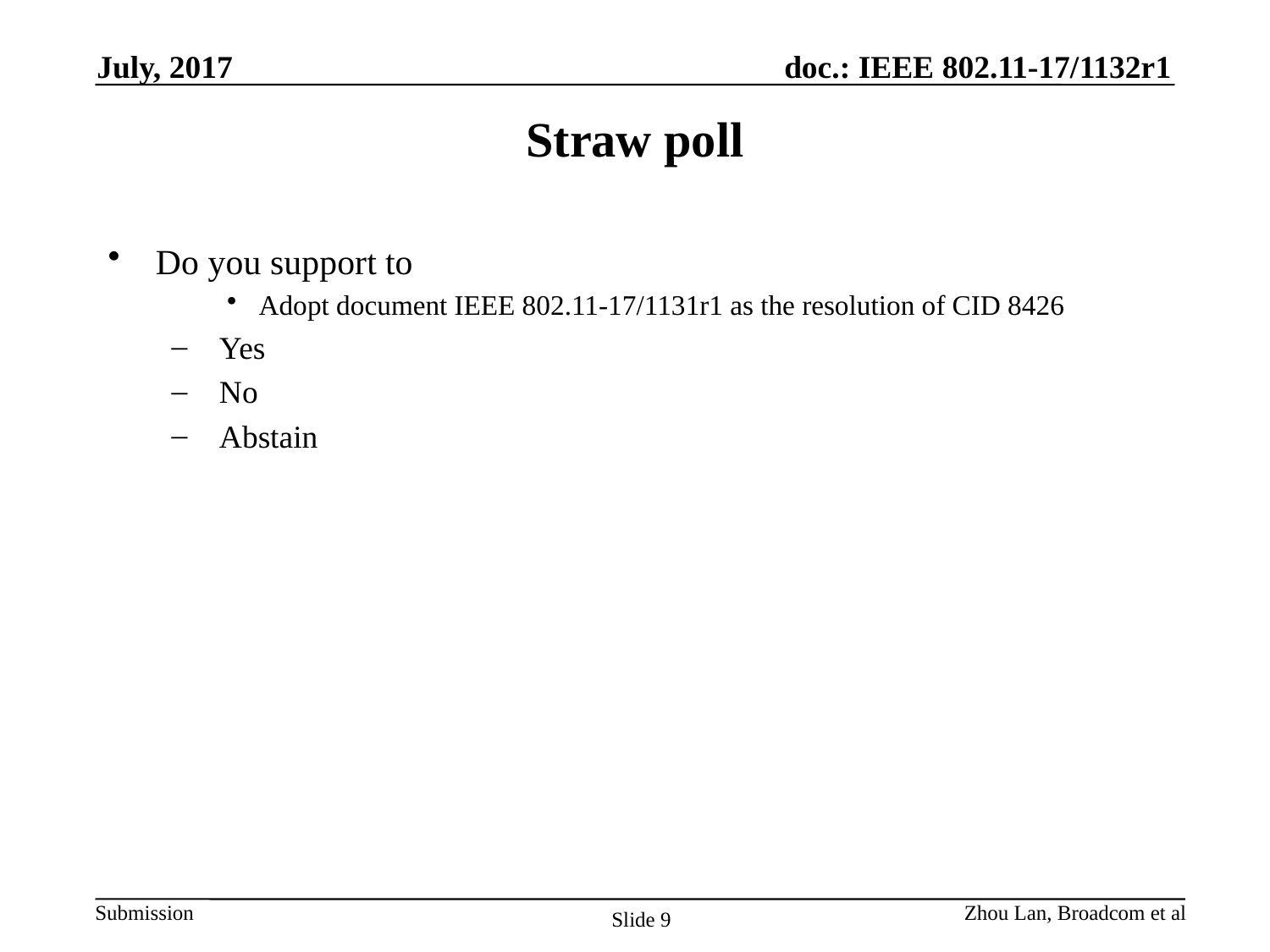

July, 2017
# Straw poll
Do you support to
Adopt document IEEE 802.11-17/1131r1 as the resolution of CID 8426
Yes
No
Abstain

Zhou Lan, Broadcom et al
Slide 9